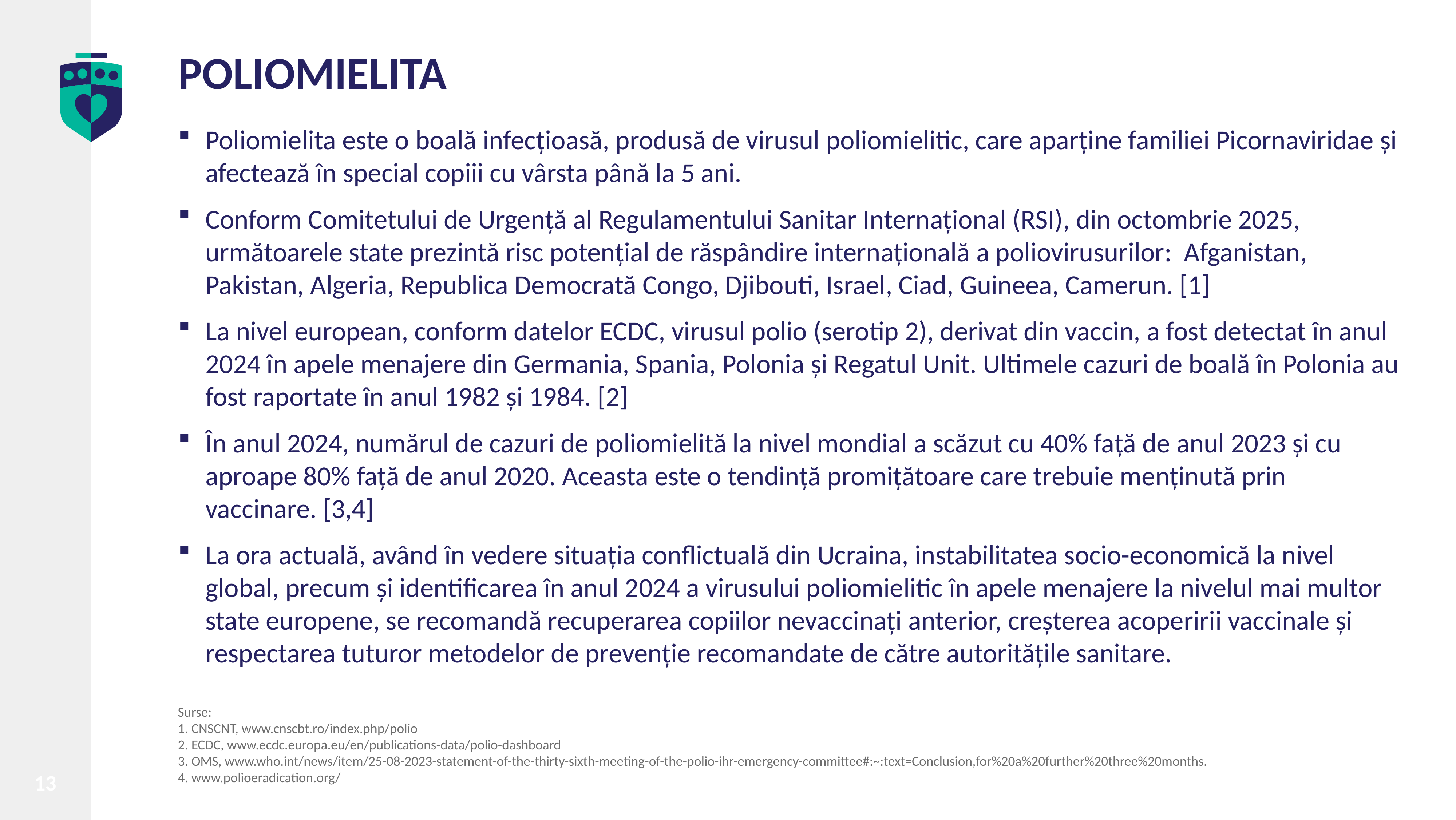

# POLIOMIELITA
Poliomielita este o boală infecțioasă, produsă de virusul poliomielitic, care aparține familiei Picornaviridae și afectează în special copiii cu vârsta până la 5 ani.
Conform Comitetului de Urgență al Regulamentului Sanitar Internațional (RSI), din octombrie 2025, următoarele state prezintă risc potențial de răspândire internațională a poliovirusurilor:  Afganistan, Pakistan, Algeria, Republica Democrată Congo, Djibouti, Israel, Ciad, Guineea, Camerun. [1]
La nivel european, conform datelor ECDC, virusul polio (serotip 2), derivat din vaccin, a fost detectat în anul 2024 în apele menajere din Germania, Spania, Polonia și Regatul Unit. Ultimele cazuri de boală în Polonia au fost raportate în anul 1982 și 1984. [2]
În anul 2024, numărul de cazuri de poliomielită la nivel mondial a scăzut cu 40% față de anul 2023 și cu aproape 80% față de anul 2020. Aceasta este o tendință promițătoare care trebuie menținută prin vaccinare. [3,4]
La ora actuală, având în vedere situația conflictuală din Ucraina, instabilitatea socio-economică la nivel global, precum și identificarea în anul 2024 a virusului poliomielitic în apele menajere la nivelul mai multor state europene, se recomandă recuperarea copiilor nevaccinați anterior, creșterea acoperirii vaccinale și respectarea tuturor metodelor de prevenție recomandate de către autoritățile sanitare.
Surse:
1. CNSCNT, www.cnscbt.ro/index.php/polio
2. ECDC, www.ecdc.europa.eu/en/publications-data/polio-dashboard
3. OMS, www.who.int/news/item/25-08-2023-statement-of-the-thirty-sixth-meeting-of-the-polio-ihr-emergency-committee#:~:text=Conclusion,for%20a%20further%20three%20months.
4. www.polioeradication.org/
13